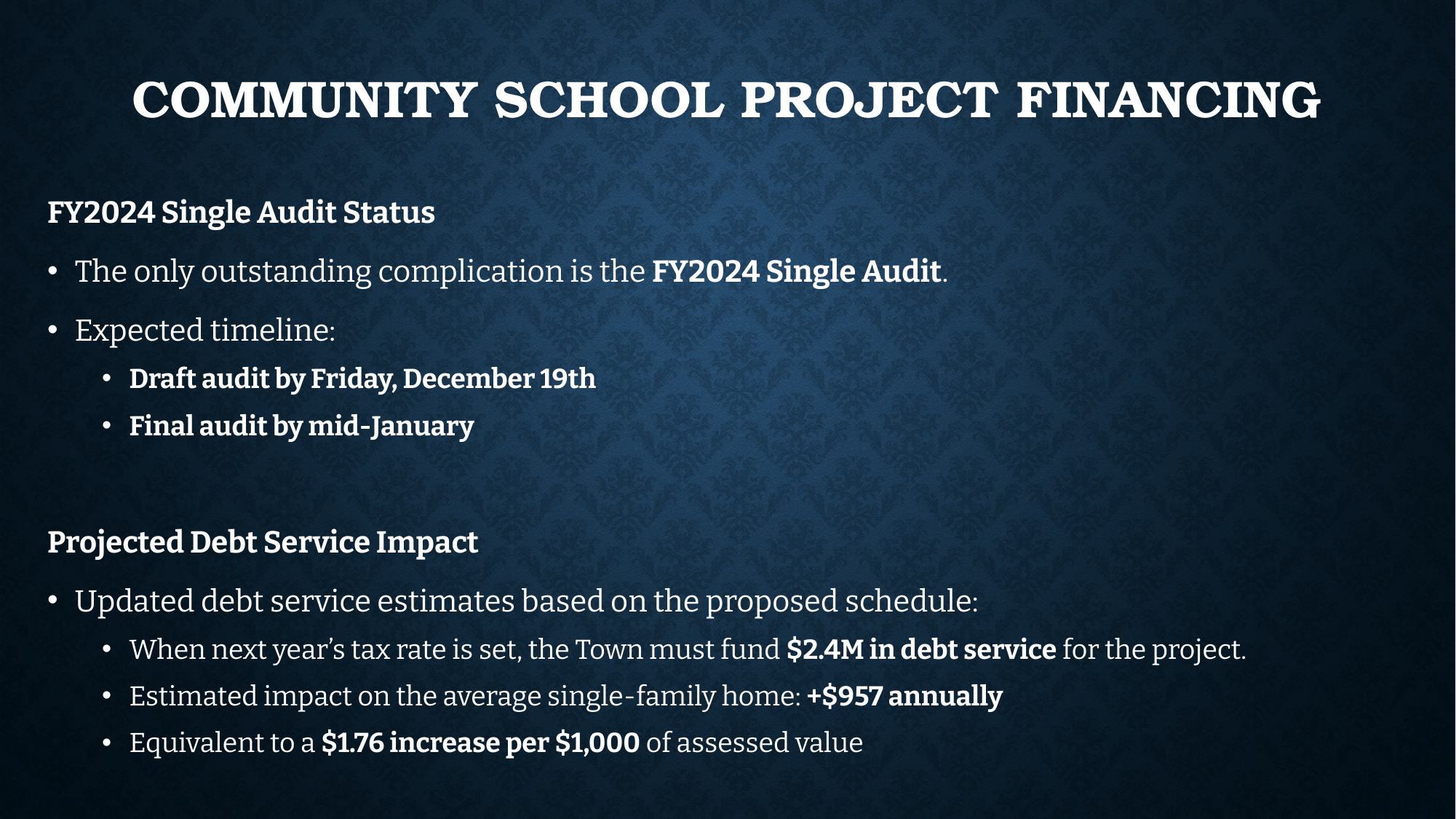

# Community School Project Financing
FY2024 Single Audit Status
The only outstanding complication is the FY2024 Single Audit.
Expected timeline:
Draft audit by Friday, December 19th
Final audit by mid-January

Projected Debt Service Impact
Updated debt service estimates based on the proposed schedule:
When next year’s tax rate is set, the Town must fund $2.4M in debt service for the project.
Estimated impact on the average single-family home: +$957 annually
Equivalent to a $1.76 increase per $1,000 of assessed value